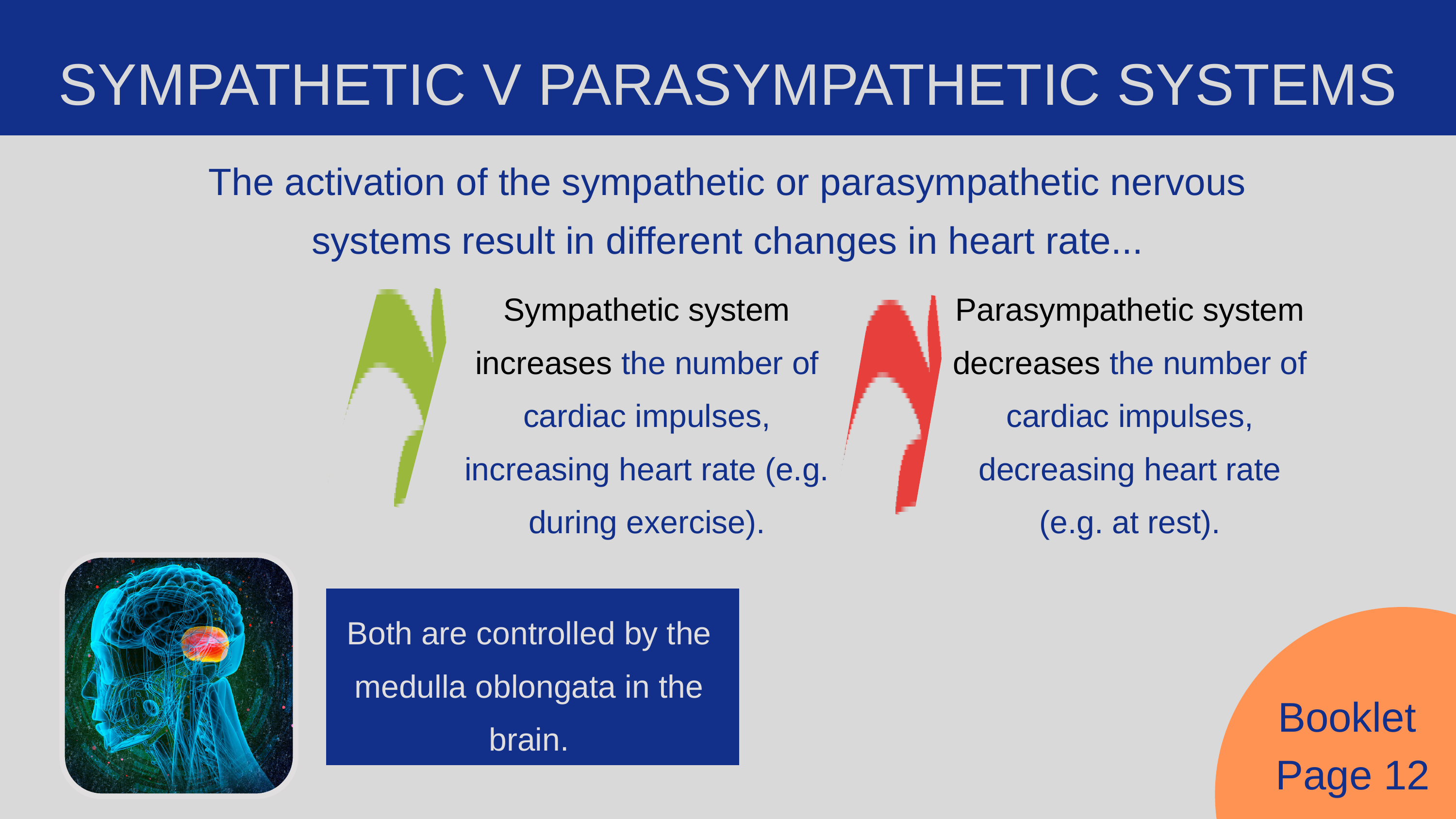

SYMPATHETIC V PARASYMPATHETIC SYSTEMS
The activation of the sympathetic or parasympathetic nervous systems result in different changes in heart rate...
Sympathetic system increases the number of cardiac impulses, increasing heart rate (e.g. during exercise).
Parasympathetic system decreases the number of cardiac impulses, decreasing heart rate
(e.g. at rest).

Both are controlled by the medulla oblongata in the brain.

Booklet
Page 12